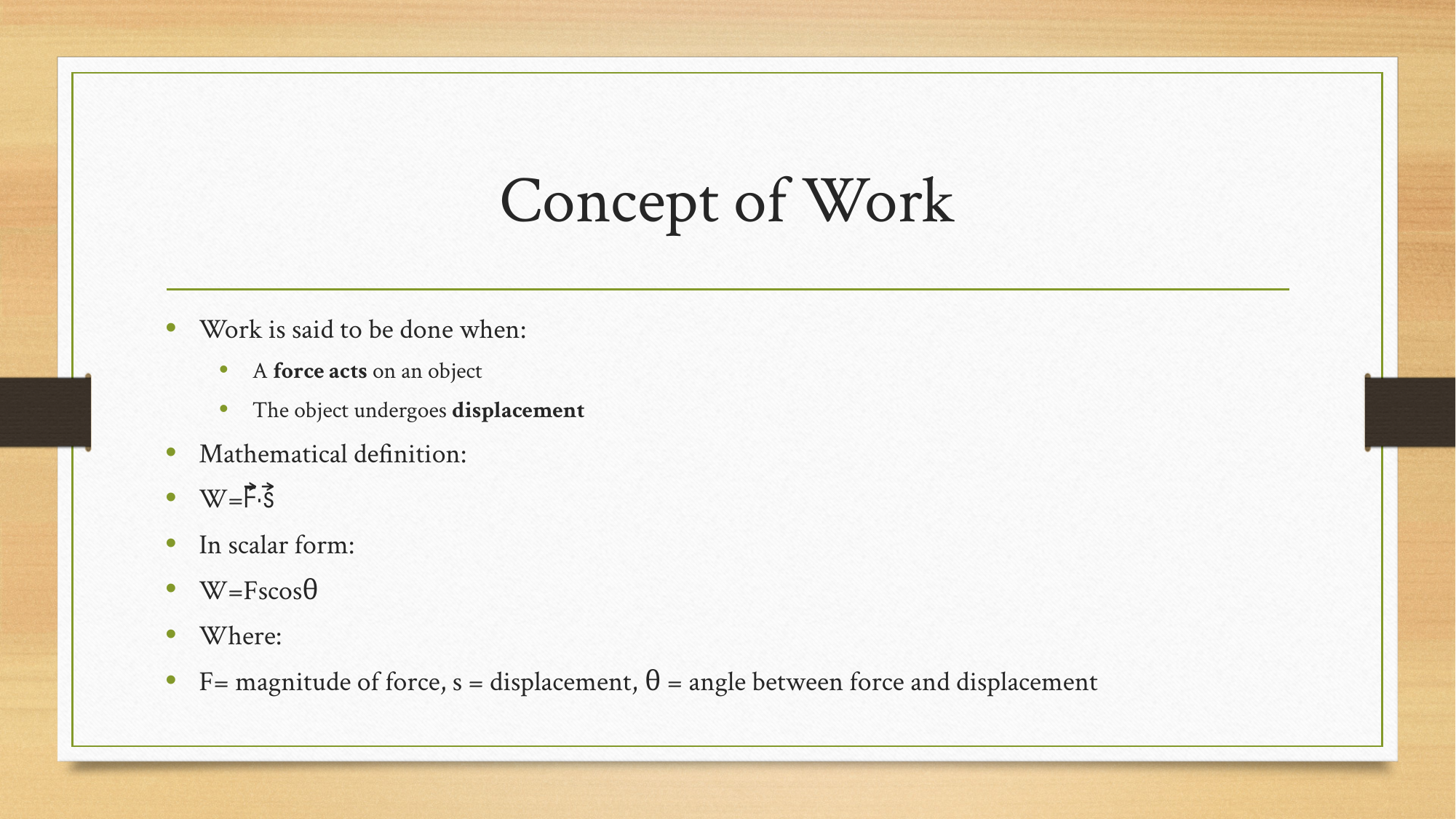

# Concept of Work
Work is said to be done when:
A force acts on an object
The object undergoes displacement
Mathematical definition:
W=F⃗⋅s⃗
In scalar form:
W=Fscos⁡θ
Where:
F= magnitude of force, s = displacement, θ = angle between force and displacement